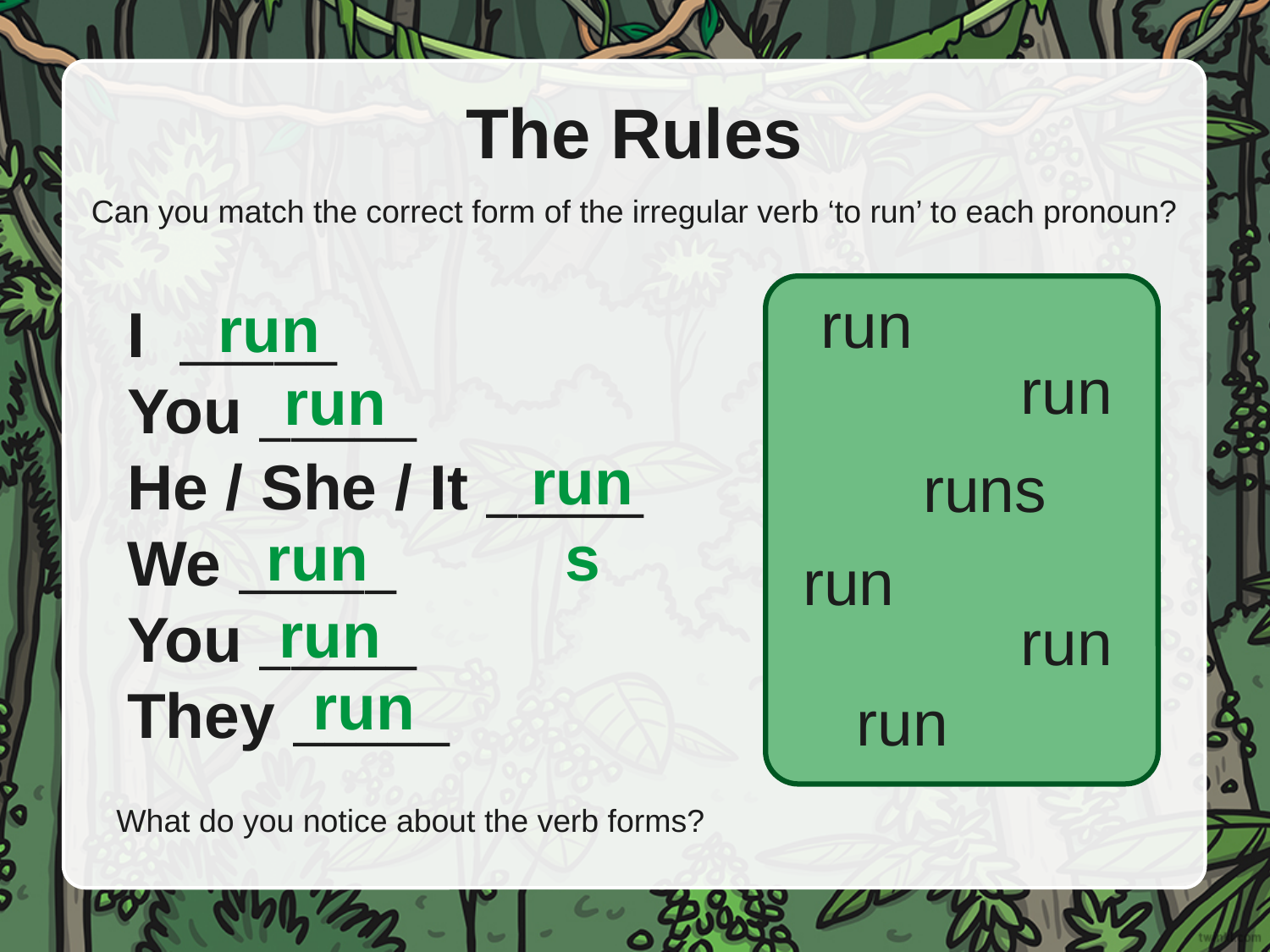

# The Rules
Can you match the correct form of the irregular verb ‘to run’ to each pronoun?

run
run
I  _____
You _____
He / She / It _____
We _____
You _____
They _____
run
run
runs
runs
run
run
run
run
run
run
What do you notice about the verb forms?